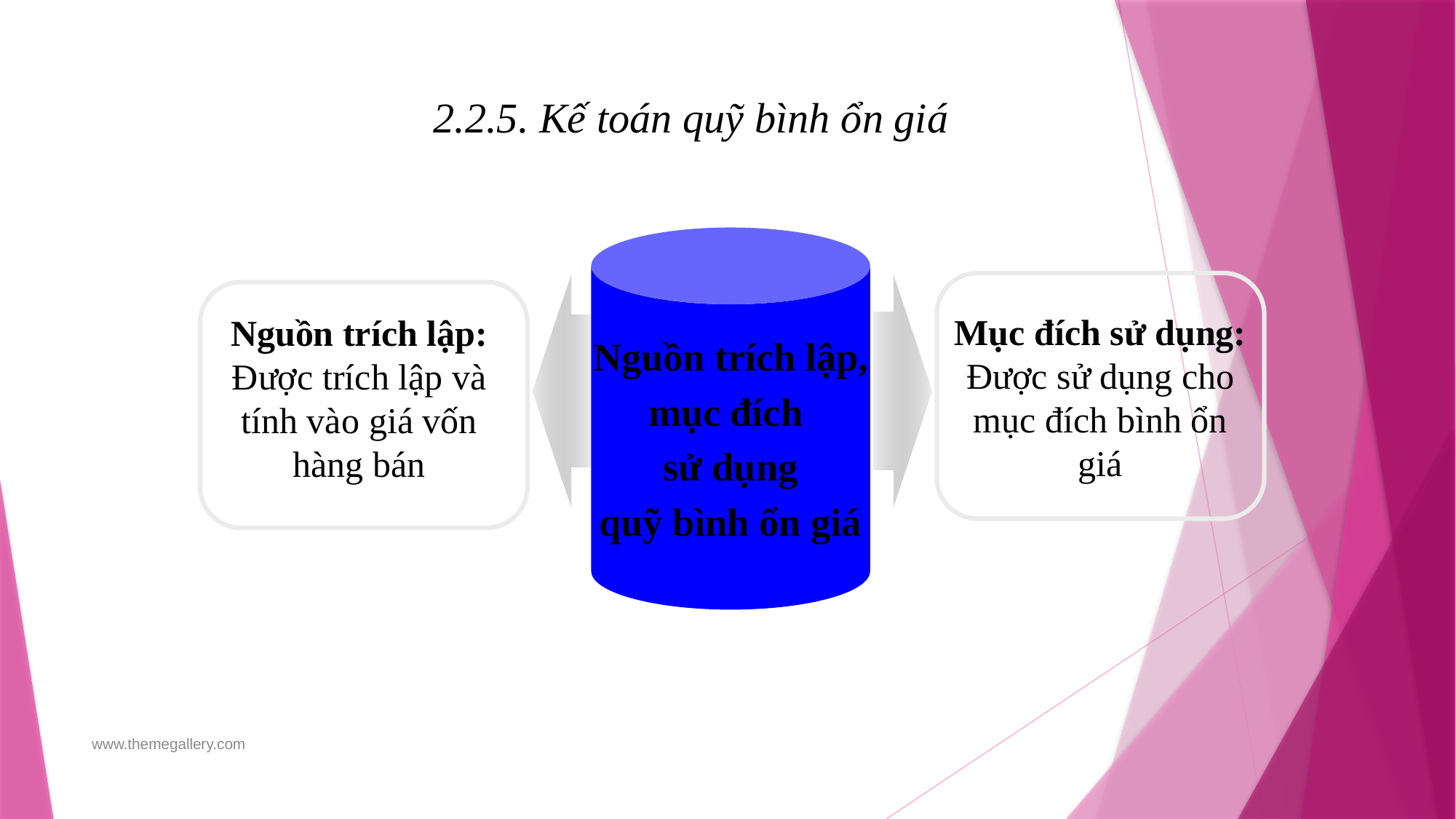

2.2.5. Kế toán quỹ bình ổn giá
Nguồn trích lập,
mục đích
sử dụng
quỹ bình ổn giá

Mục đích sử dụng: Được sử dụng cho mục đích bình ổn giá
Nguồn trích lập: Được trích lập và tính vào giá vốn hàng bán
www.themegallery.com